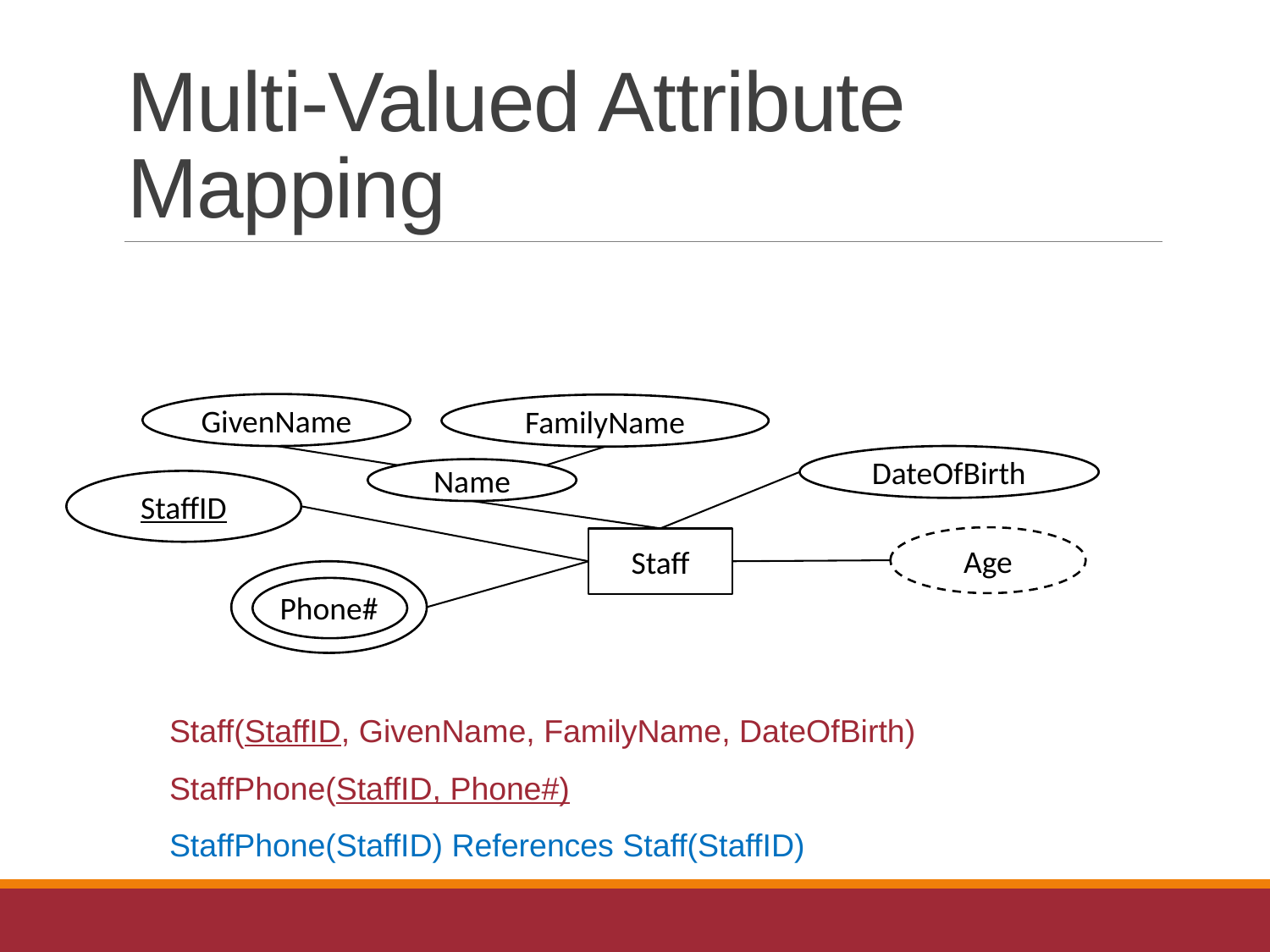

# Multi-Valued Attribute Mapping
GivenName
FamilyName
DateOfBirth
Name
StaffID
Age
Staff
Phone#

Staff(StaffID, GivenName, FamilyName, DateOfBirth)
StaffPhone(StaffID, Phone#)
StaffPhone(StaffID) References Staff(StaffID)